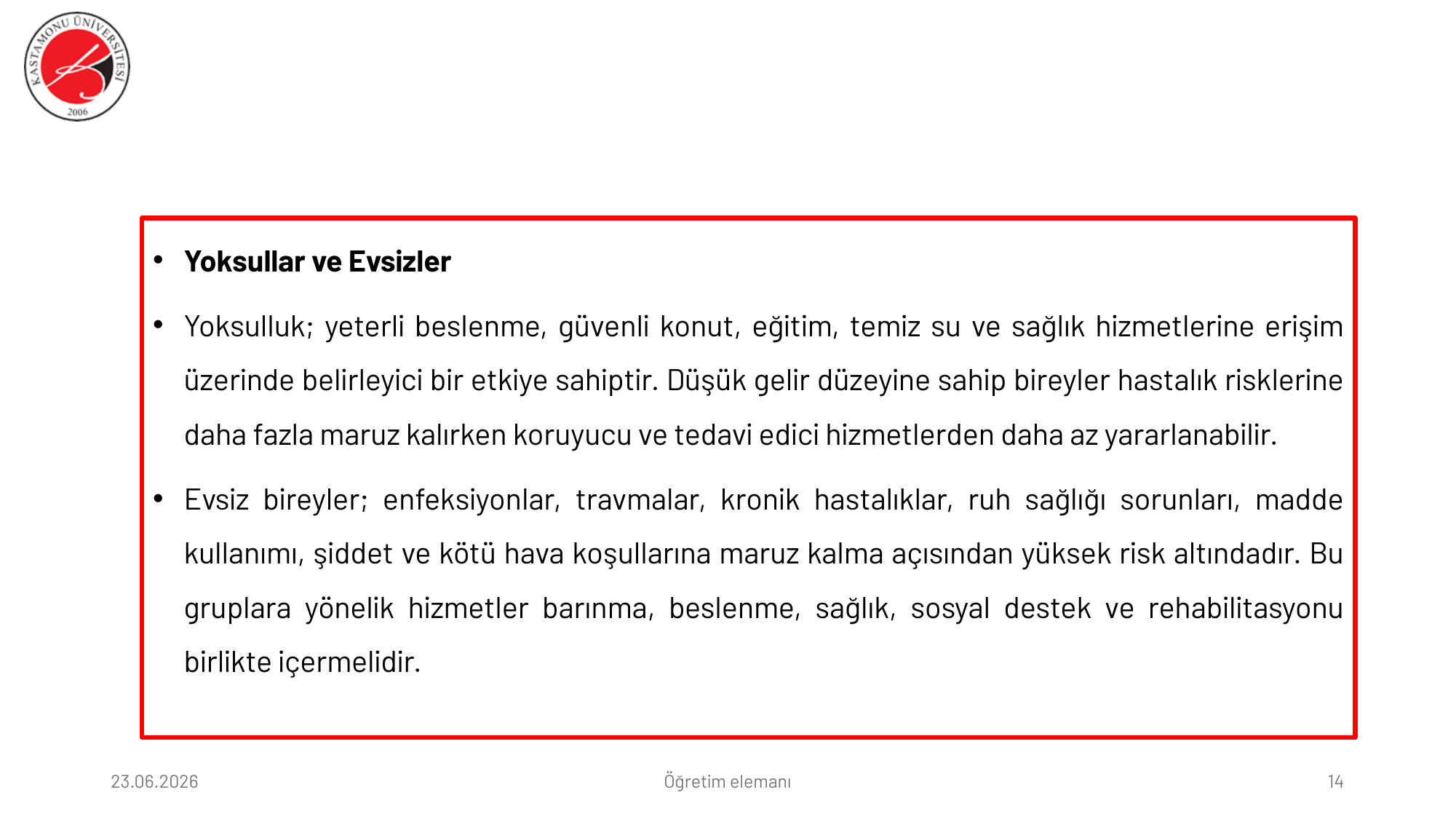

#
Yoksullar ve Evsizler
Yoksulluk; yeterli beslenme, güvenli konut, eğitim, temiz su ve sağlık hizmetlerine erişim üzerinde belirleyici bir etkiye sahiptir. Düşük gelir düzeyine sahip bireyler hastalık risklerine daha fazla maruz kalırken koruyucu ve tedavi edici hizmetlerden daha az yararlanabilir.
Evsiz bireyler; enfeksiyonlar, travmalar, kronik hastalıklar, ruh sağlığı sorunları, madde kullanımı, şiddet ve kötü hava koşullarına maruz kalma açısından yüksek risk altındadır. Bu gruplara yönelik hizmetler barınma, beslenme, sağlık, sosyal destek ve rehabilitasyonu birlikte içermelidir.

23.06.2026
Öğretim elemanı
14